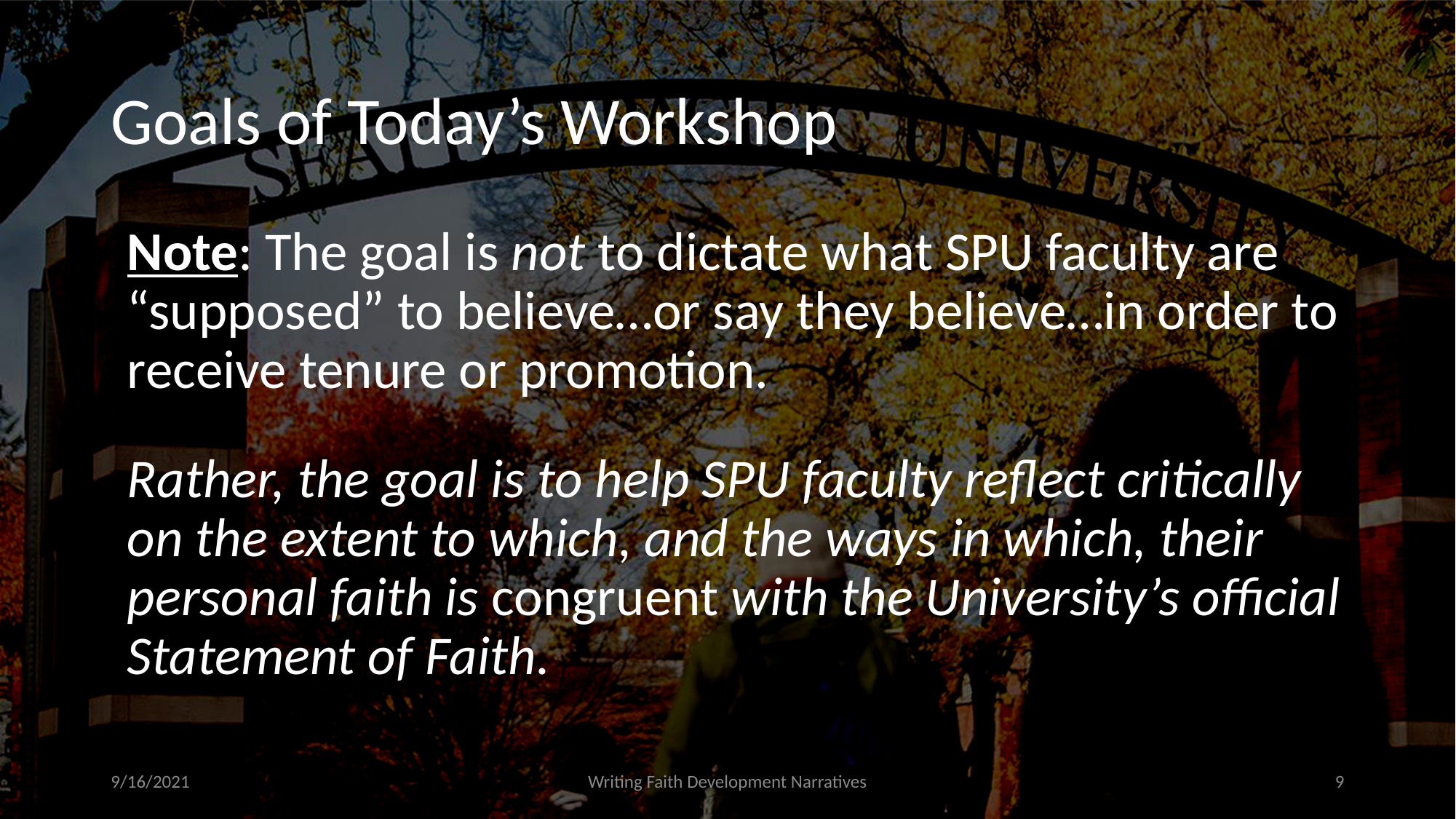

# Goals of Today’s Workshop
Note: The goal is not to dictate what SPU faculty are “supposed” to believe…or say they believe…in order to receive tenure or promotion.

Rather, the goal is to help SPU faculty reflect critically on the extent to which, and the ways in which, their personal faith is congruent with the University’s official Statement of Faith.
9/16/2021
Writing Faith Development Narratives
9